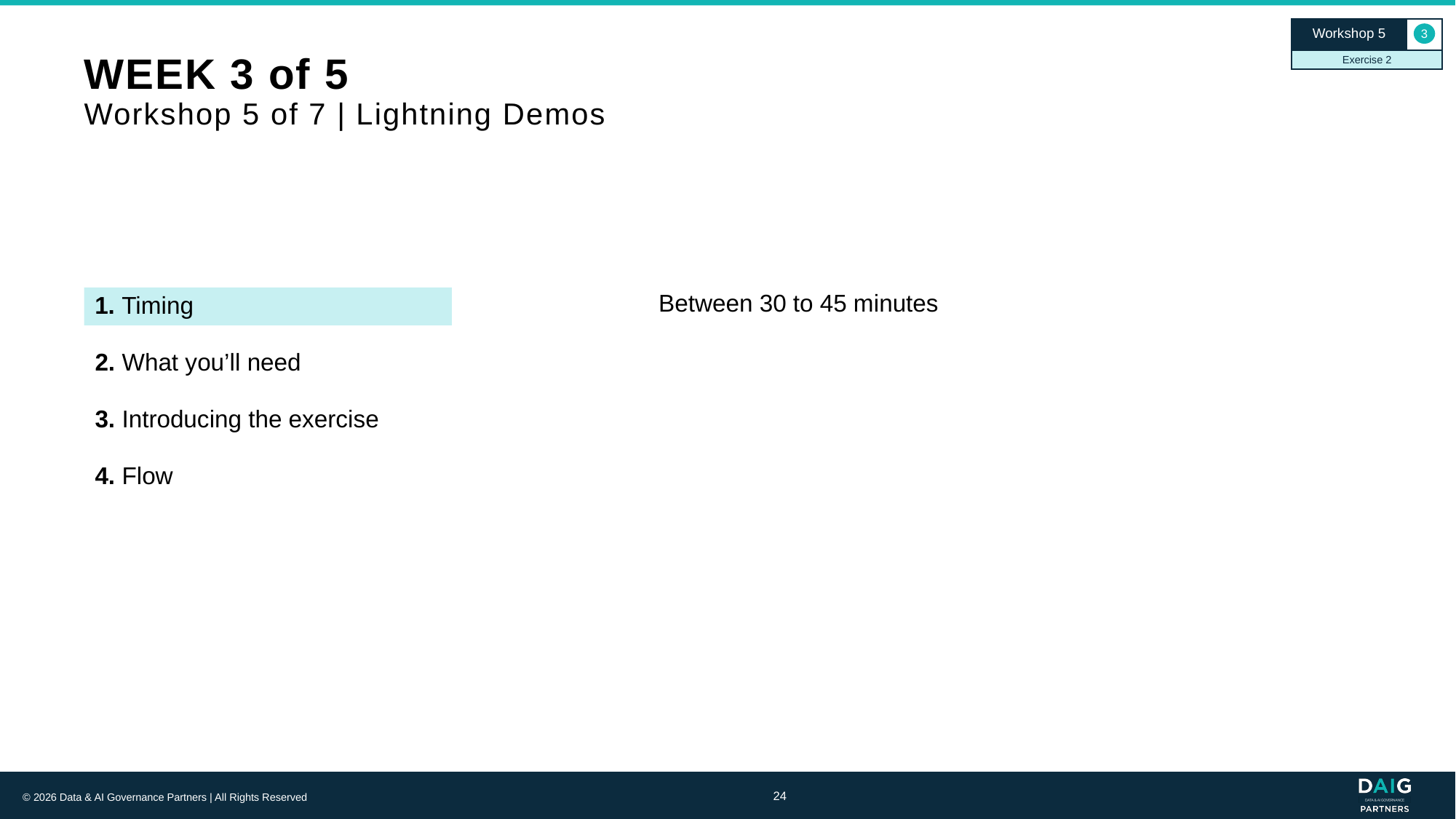

Workshop 5

3
Exercise 2
# WEEK 3 of 5 Workshop 5 of 7 | Lightning Demos
1. Timing
Between 30 to 45 minutes
2. What you’ll need
3. Introducing the exercise
4. Flow
24
© 2026 Data & AI Governance Partners | All Rights Reserved